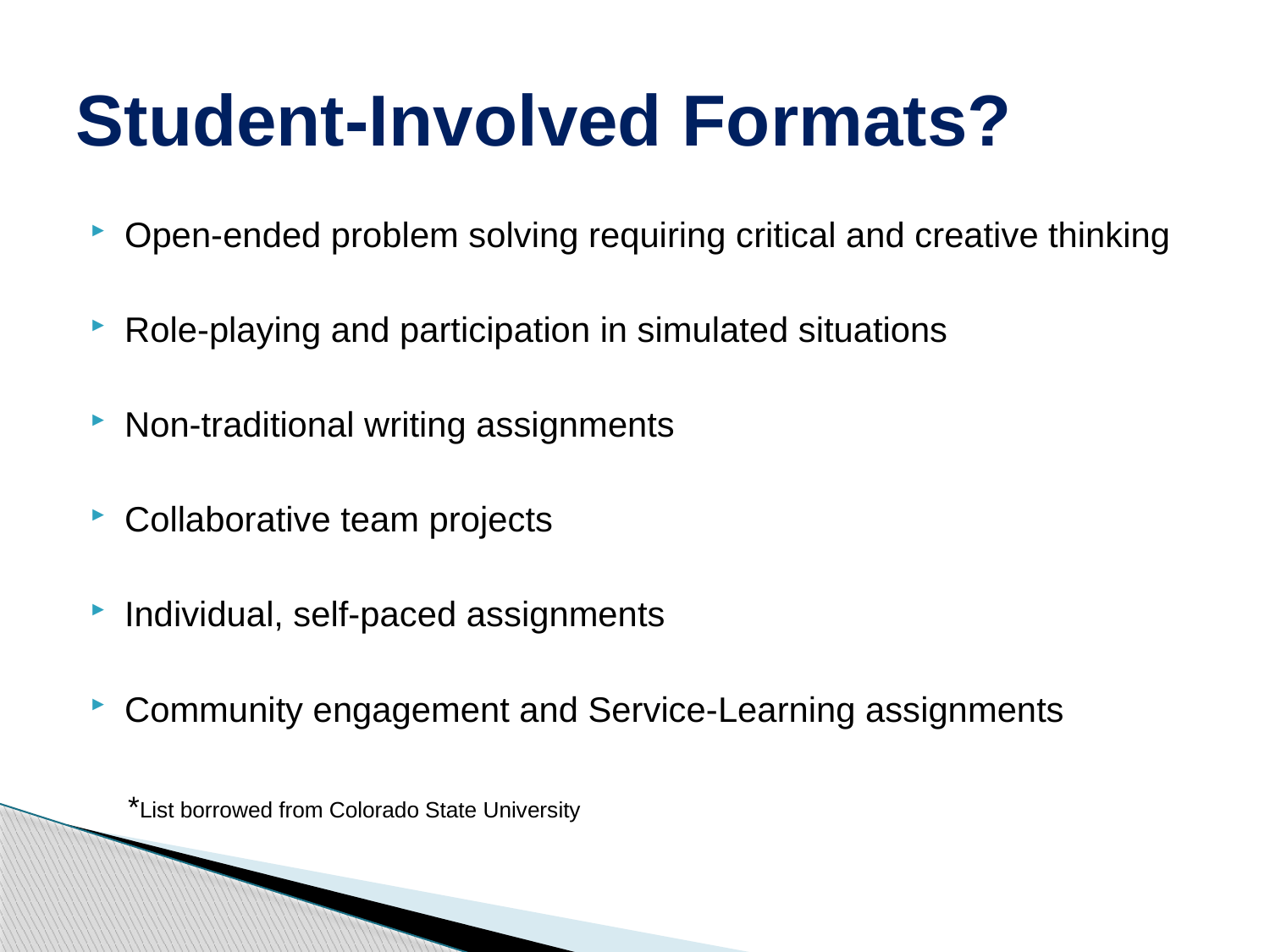

# Student-Involved Formats?
Open-ended problem solving requiring critical and creative thinking

Role-playing and participation in simulated situations

Non-traditional writing assignments

Collaborative team projects

Individual, self-paced assignments

Community engagement and Service-Learning assignments

*List borrowed from Colorado State University